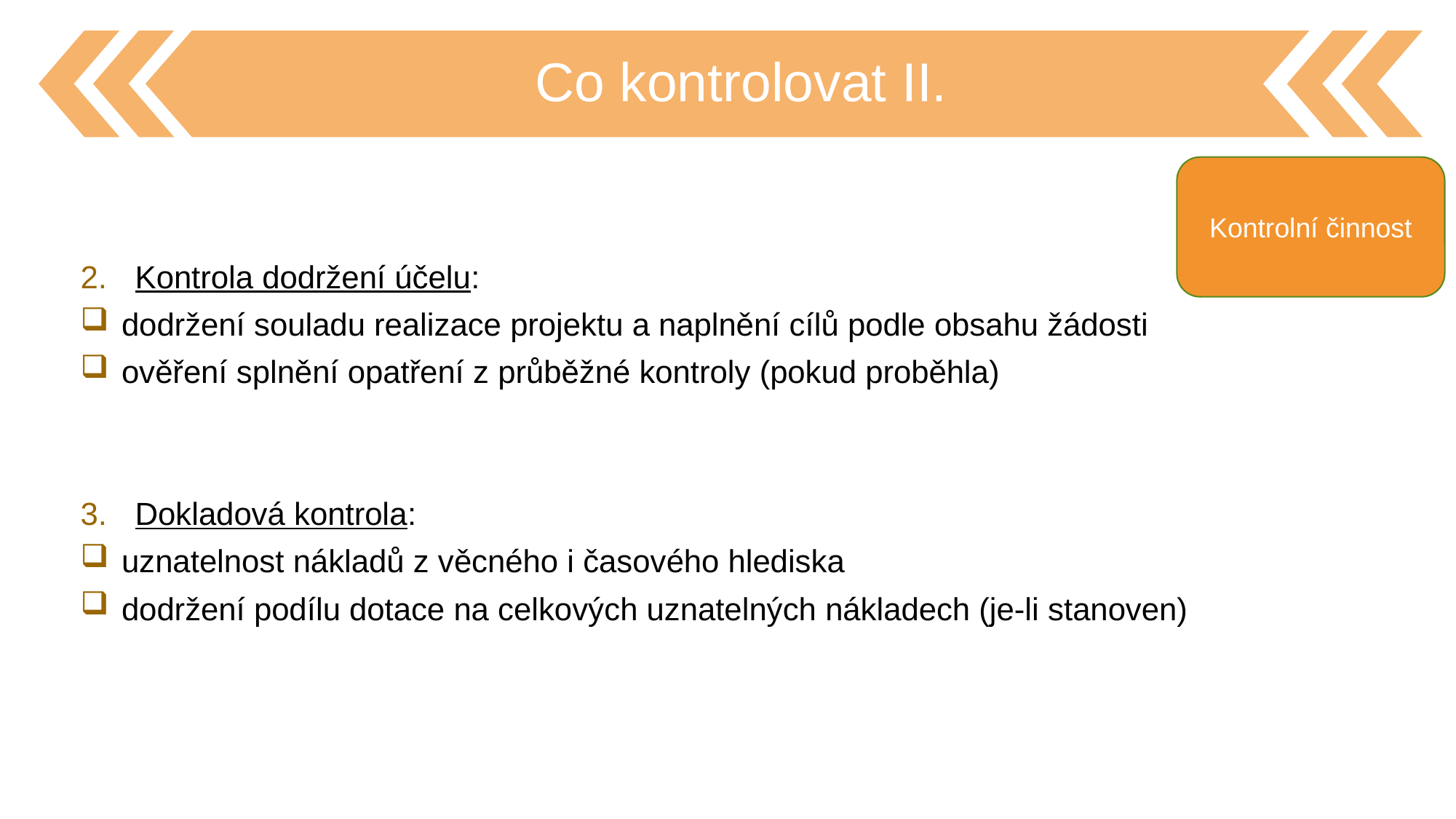

Co kontrolovat II.

Kontrola dodržení účelu:
dodržení souladu realizace projektu a naplnění cílů podle obsahu žádosti
ověření splnění opatření z průběžné kontroly (pokud proběhla)

Dokladová kontrola:
uznatelnost nákladů z věcného i časového hlediska
dodržení podílu dotace na celkových uznatelných nákladech (je-li stanoven)
Kontrolní činnost